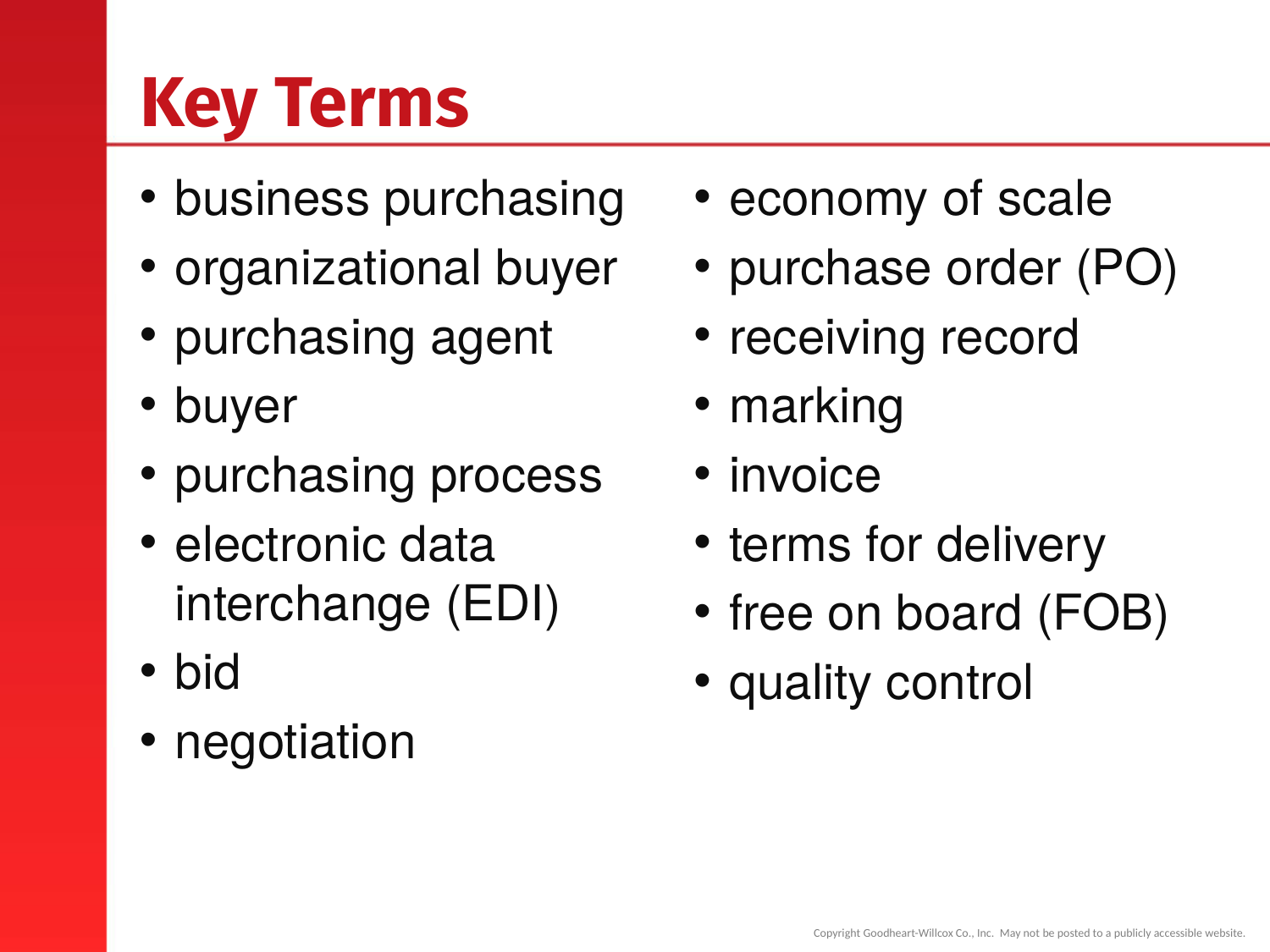

# Key Terms
business purchasing
organizational buyer
purchasing agent
buyer
purchasing process
electronic data interchange (EDI)
bid
negotiation
economy of scale
purchase order (PO)
receiving record
marking
invoice
terms for delivery
free on board (FOB)
quality control